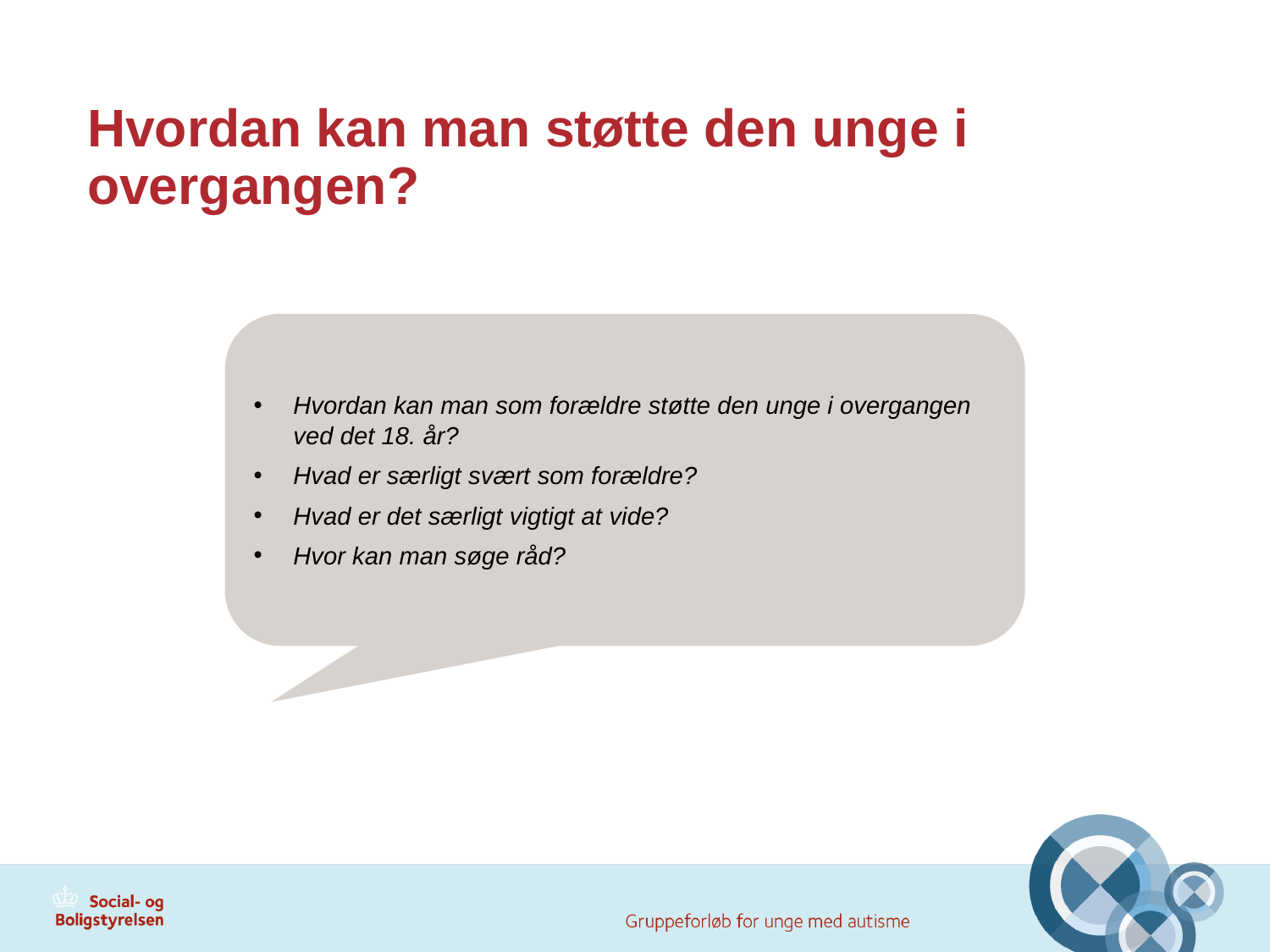

# Hvordan kan man støtte den unge i overgangen?
Hvordan kan man som forældre støtte den unge i overgangen ved det 18. år?
Hvad er særligt svært som forældre?
Hvad er det særligt vigtigt at vide?
Hvor kan man søge råd?